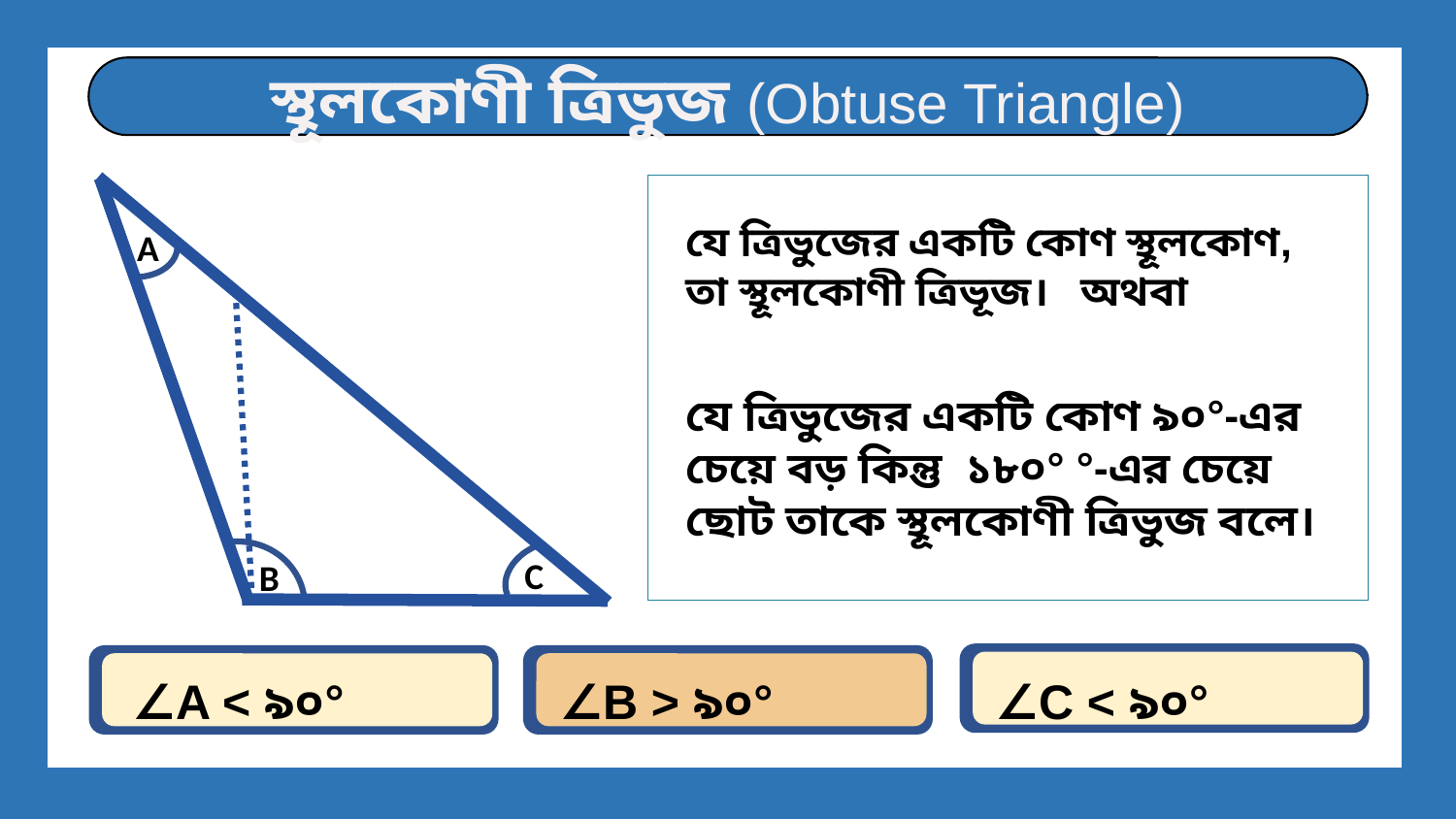

স্থূলকোণী ত্রিভুজ (Obtuse Triangle)

A

C
B

যে ত্রিভুজের একটি কোণ স্থূলকোণ,
তা স্থূলকোণী ত্রিভূজ।   অথবা
যে ত্রিভুজের একটি কোণ ৯০°-এর চেয়ে বড় কিন্তু  ১৮০° °-এর চেয়ে ছোট তাকে স্থূলকোণী ত্রিভুজ বলে।

∠C < ৯০°
∠A < ৯০°
∠B > ৯০°